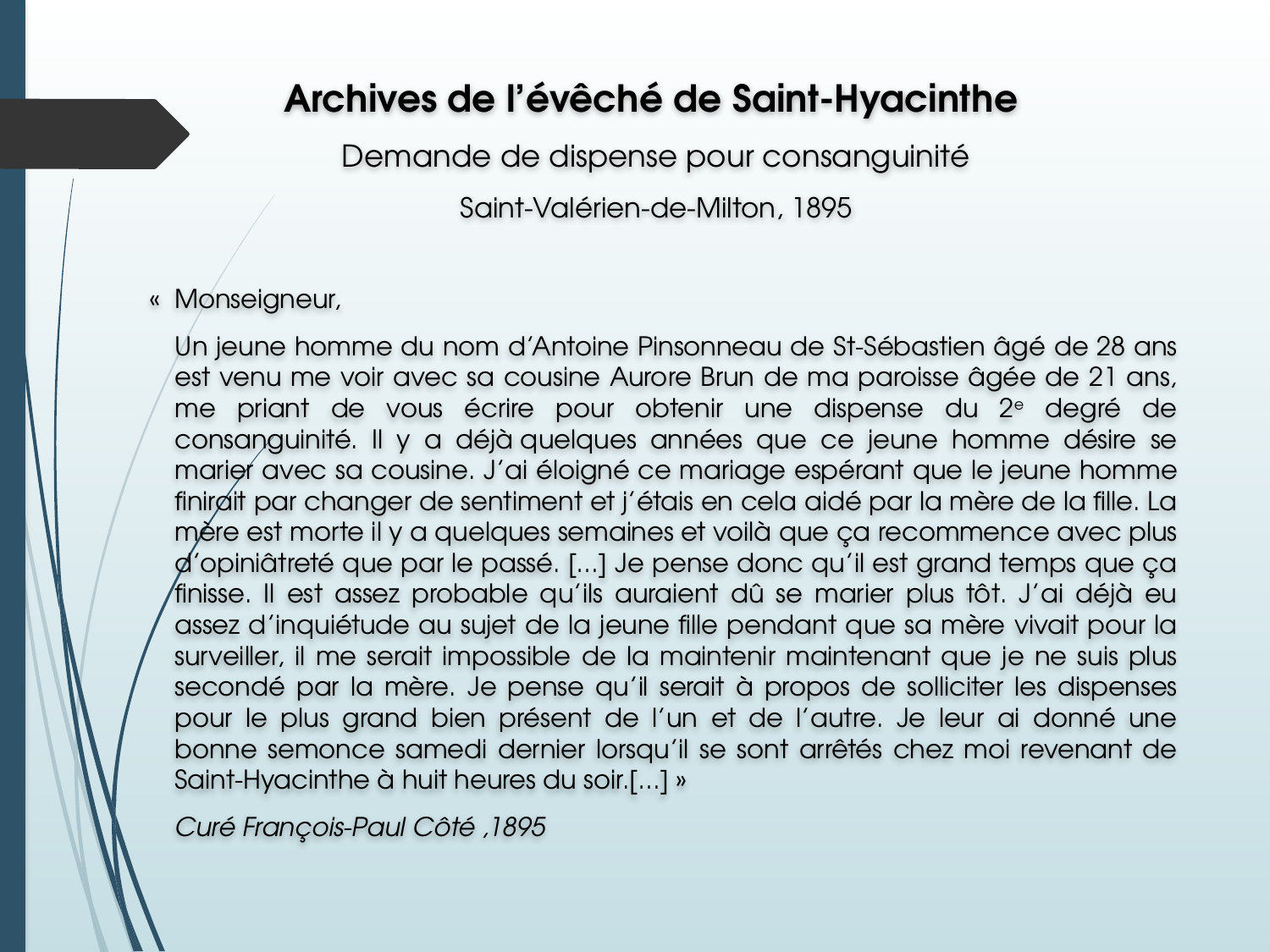

# Archives de l’évêché de Saint-Hyacinthe Demande de dispense pour consanguinité Saint-Valérien-de-Milton, 1895
   «  Monseigneur,
	Un jeune homme du nom d’Antoine Pinsonneau de St-Sébastien âgé de 28 ans est venu me voir avec sa cousine Aurore Brun de ma paroisse âgée de 21 ans, me priant de vous écrire pour obtenir une dispense du 2e degré de consanguinité. Il y a déjà quelques années que ce jeune homme désire se marier avec sa cousine. J’ai éloigné ce mariage espérant que le jeune homme finirait par changer de sentiment et j’étais en cela aidé par la mère de la fille. La mère est morte il y a quelques semaines et voilà que ça recommence avec plus d’opiniâtreté que par le passé. […] Je pense donc qu’il est grand temps que ça finisse. Il est assez probable qu’ils auraient dû se marier plus tôt. J’ai déjà eu assez d’inquiétude au sujet de la jeune fille pendant que sa mère vivait pour la surveiller, il me serait impossible de la maintenir maintenant que je ne suis plus secondé par la mère. Je pense qu’il serait à propos de solliciter les dispenses pour le plus grand bien présent de l’un et de l’autre. Je leur ai donné une bonne semonce samedi dernier lorsqu’il se sont arrêtés chez moi revenant de Saint-Hyacinthe à huit heures du soir.[…] »
	Curé François-Paul Côté ,1895